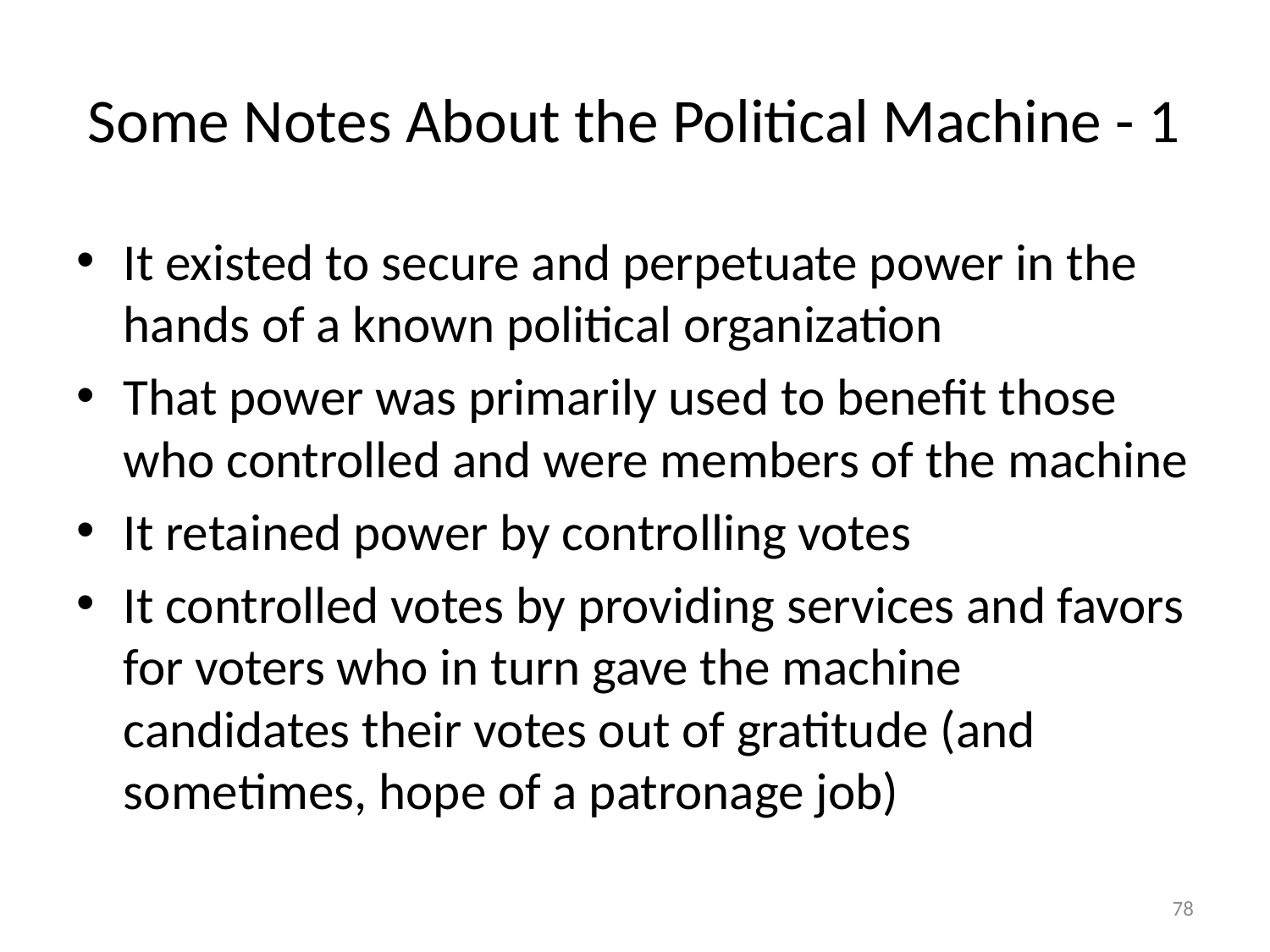

# Some Notes About the Political Machine - 1
It existed to secure and perpetuate power in the hands of a known political organization
That power was primarily used to benefit those who controlled and were members of the machine
It retained power by controlling votes
It controlled votes by providing services and favors for voters who in turn gave the machine candidates their votes out of gratitude (and sometimes, hope of a patronage job)
78